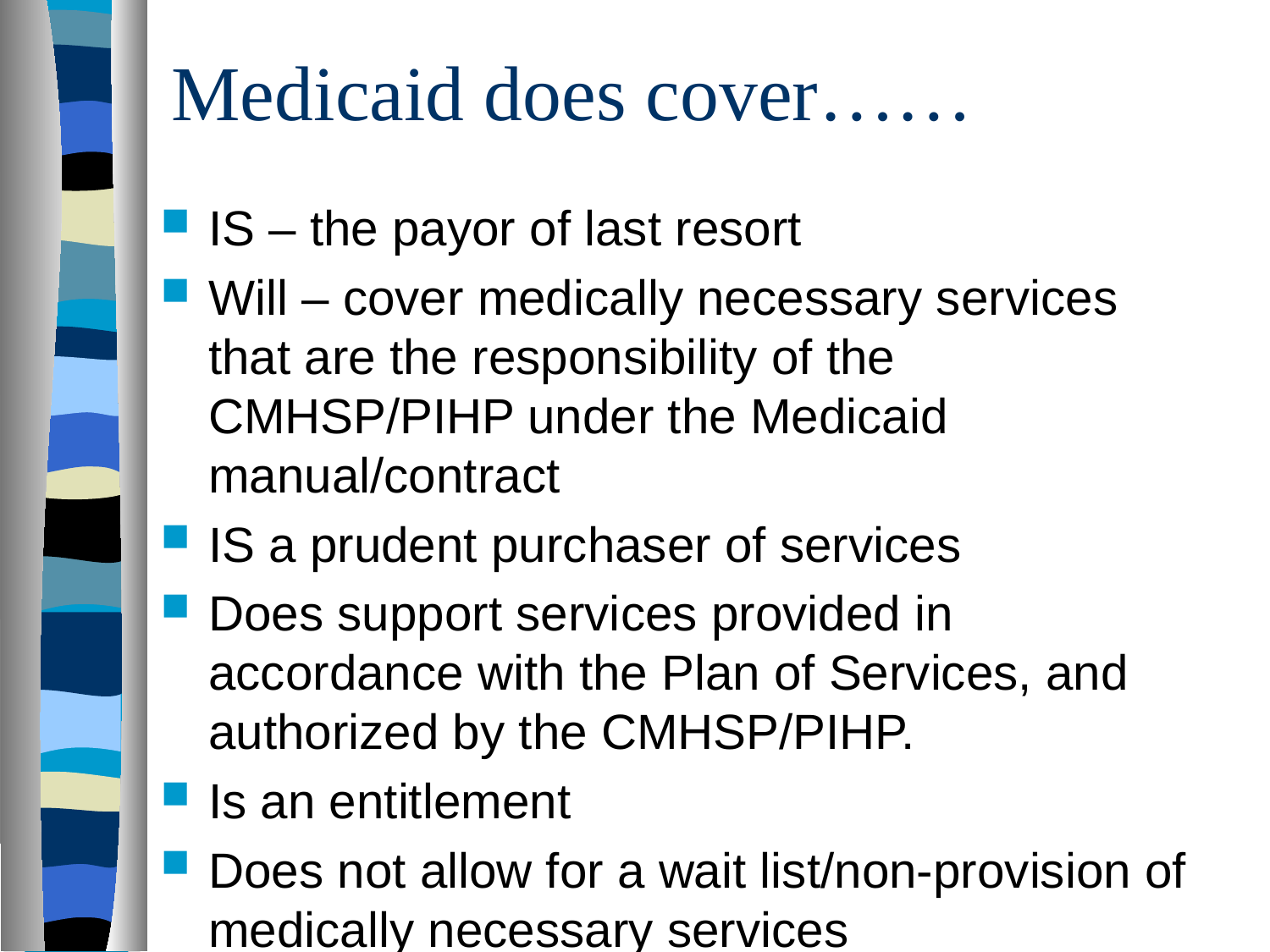

# Medicaid does cover……
IS – the payor of last resort
Will – cover medically necessary services that are the responsibility of the CMHSP/PIHP under the Medicaid manual/contract
IS a prudent purchaser of services
Does support services provided in accordance with the Plan of Services, and authorized by the CMHSP/PIHP.
Is an entitlement
Does not allow for a wait list/non-provision of medically necessary services